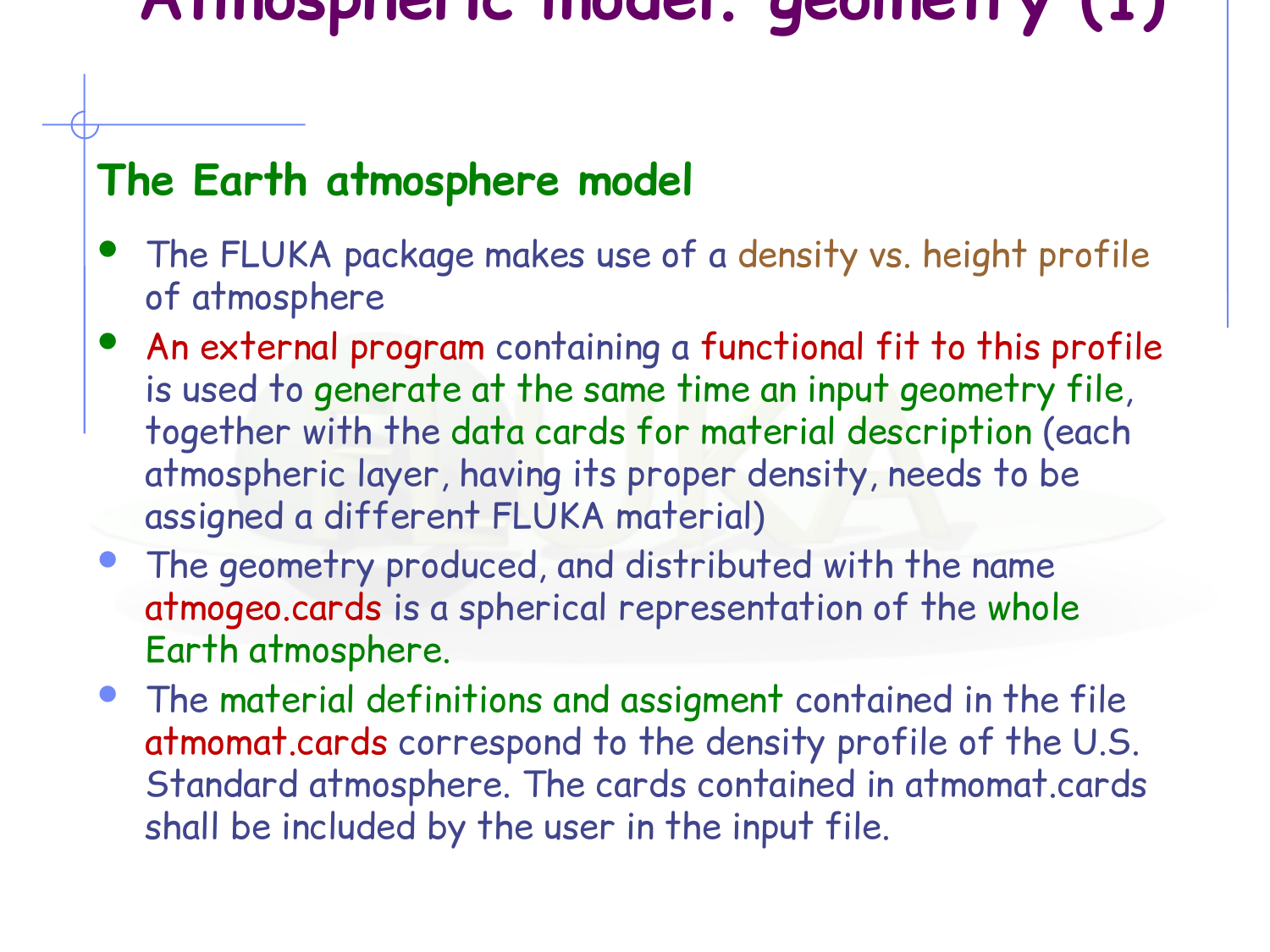

# Atmospheric model: geometry (1)
The Earth atmosphere model
The FLUKA package makes use of a density vs. height profile of atmosphere
An external program containing a functional fit to this profile is used to generate at the same time an input geometry file, together with the data cards for material description (each atmospheric layer, having its proper density, needs to be assigned a different FLUKA material)
The geometry produced, and distributed with the name atmogeo.cards is a spherical representation of the whole Earth atmosphere.
The material definitions and assigment contained in the file atmomat.cards correspond to the density profile of the U.S. Standard atmosphere. The cards contained in atmomat.cards shall be included by the user in the input file.